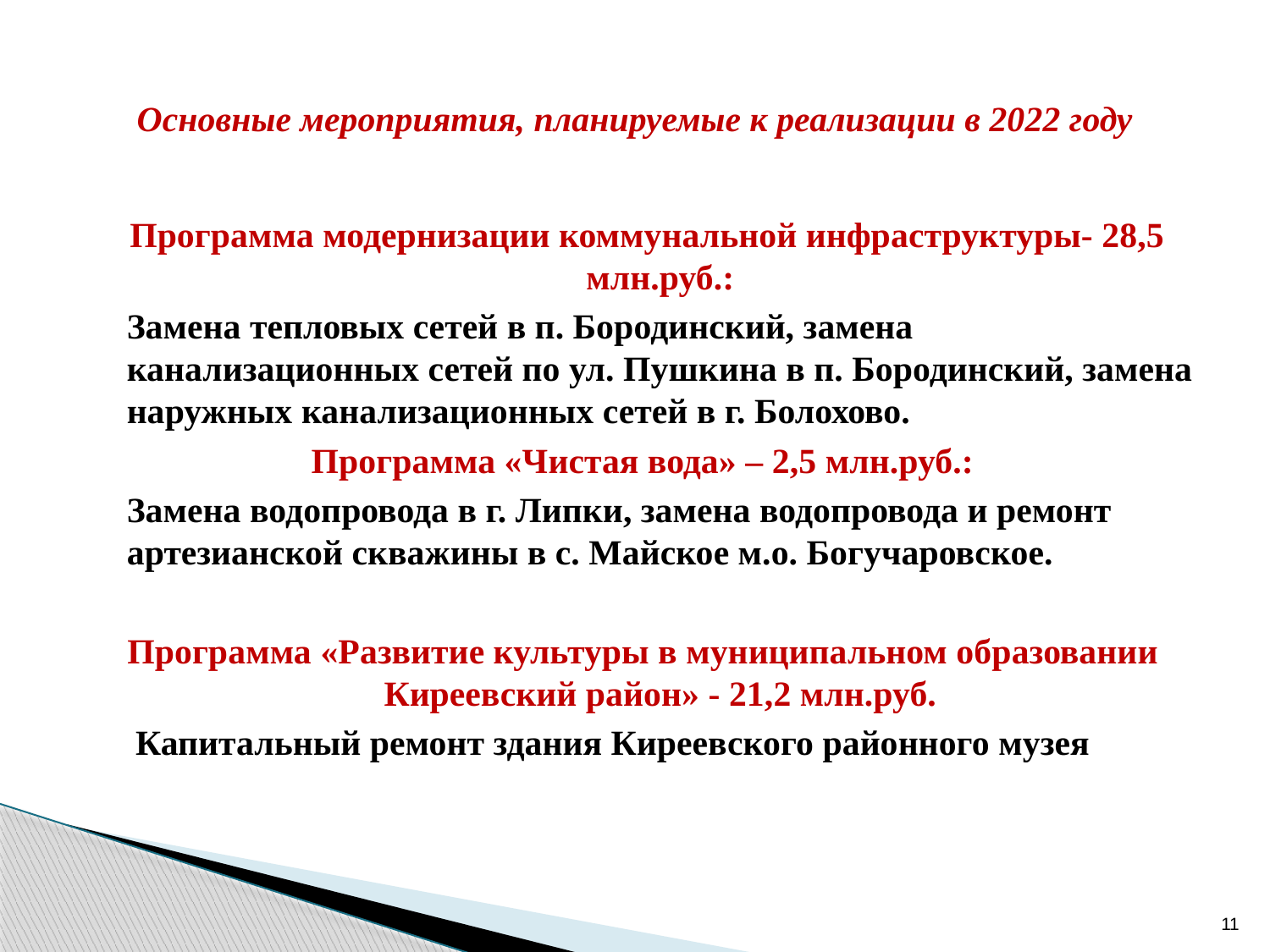

# Основные мероприятия, планируемые к реализации в 2022 году
 Программа модернизации коммунальной инфраструктуры- 28,5 млн.руб.:
    Замена тепловых сетей в п. Бородинский, замена канализационных сетей по ул. Пушкина в п. Бородинский, замена наружных канализационных сетей в г. Болохово.
Программа «Чистая вода» – 2,5 млн.руб.:
    Замена водопровода в г. Липки, замена водопровода и ремонт артезианской скважины в с. Майское м.о. Богучаровское.

Программа «Развитие культуры в муниципальном образовании Киреевский район» - 21,2 млн.руб.
     Капитальный ремонт здания Киреевского районного музея

11